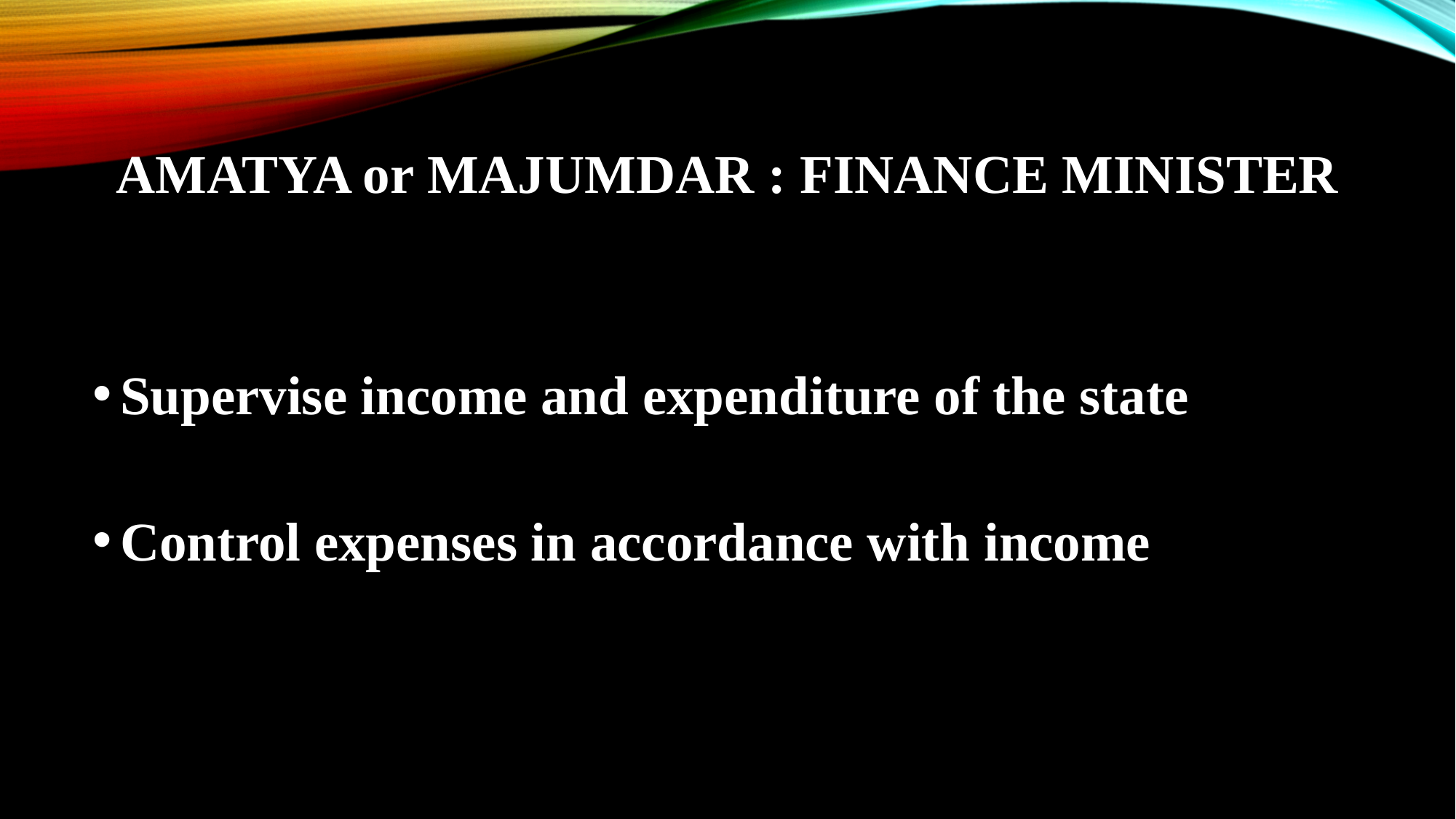

AMATYA or MAJUMDAR : FINANCE MINISTER

Supervise income and expenditure of the state
Control expenses in accordance with income